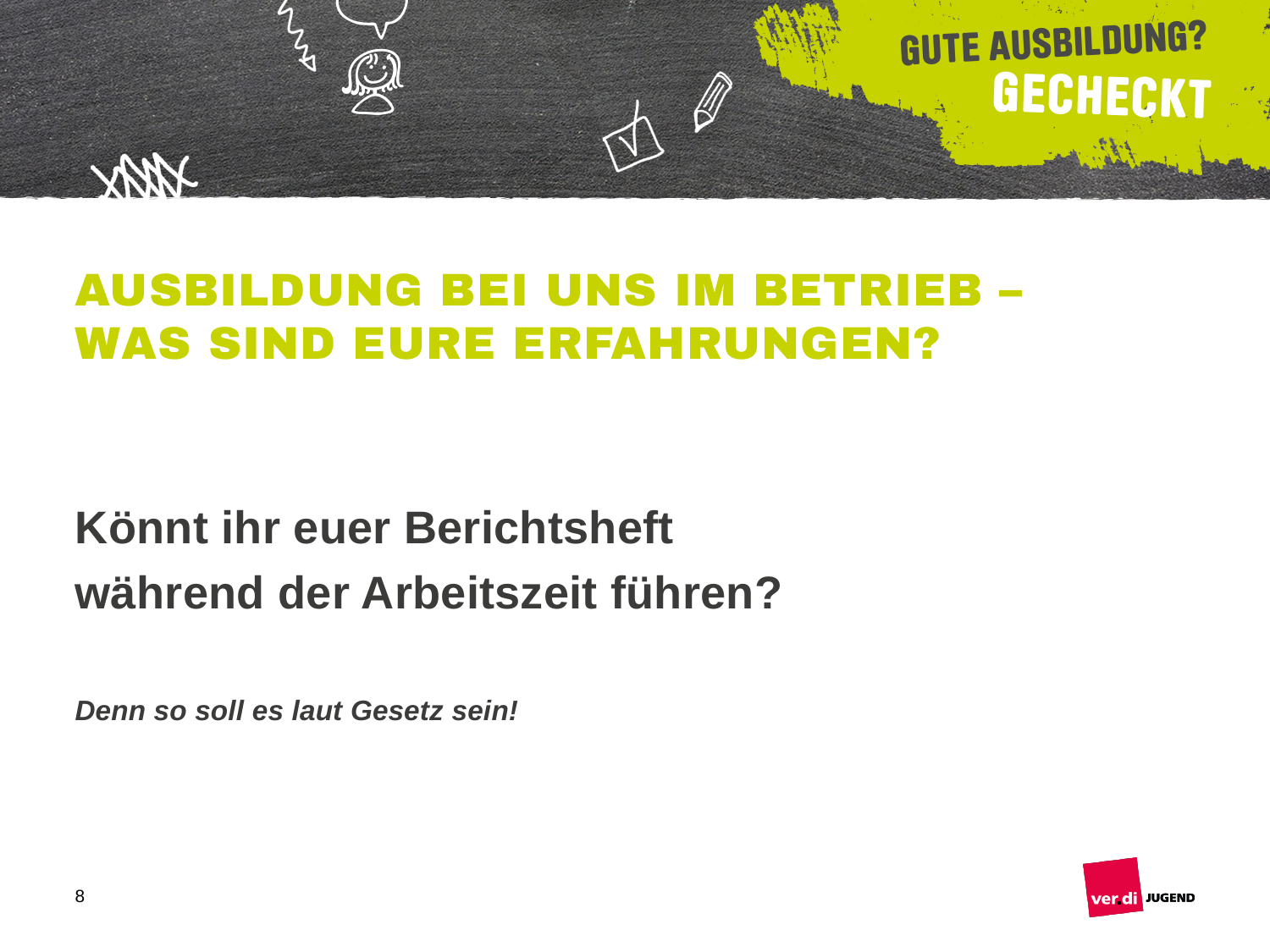

Ausbildung bei uns im Betrieb –
Was sind eure Erfahrungen?

Könnt ihr euer Berichtsheft
während der Arbeitszeit führen?

Denn so soll es laut Gesetz sein!